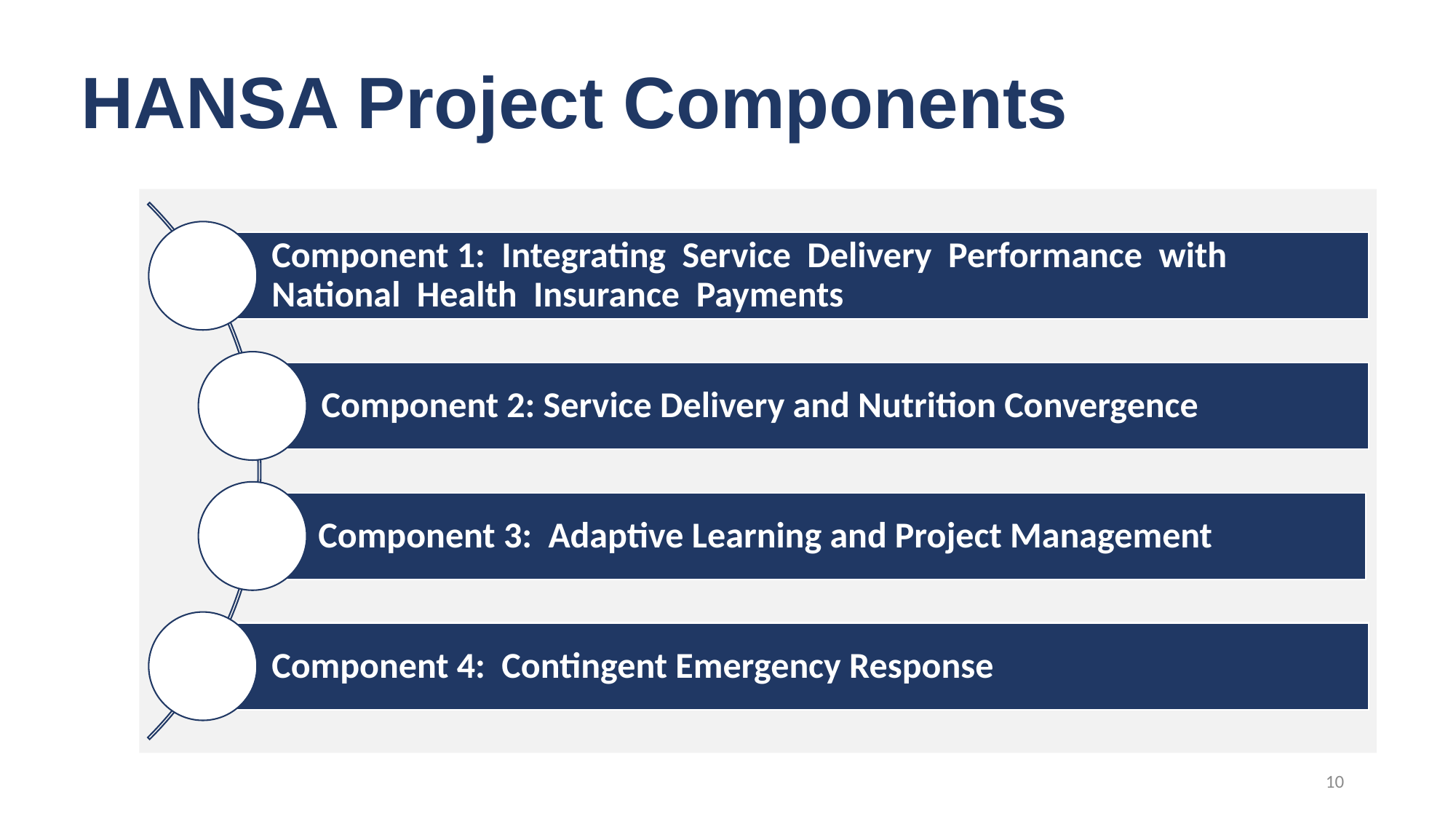

HANSA Project Components
Component 1:  Integrating  Service  Delivery  Performance  with  National  Health  Insurance  Payments
Component 2: Service Delivery and Nutrition Convergence
Component 3:  Adaptive Learning and Project Management
Component 4:  Contingent Emergency Response
10